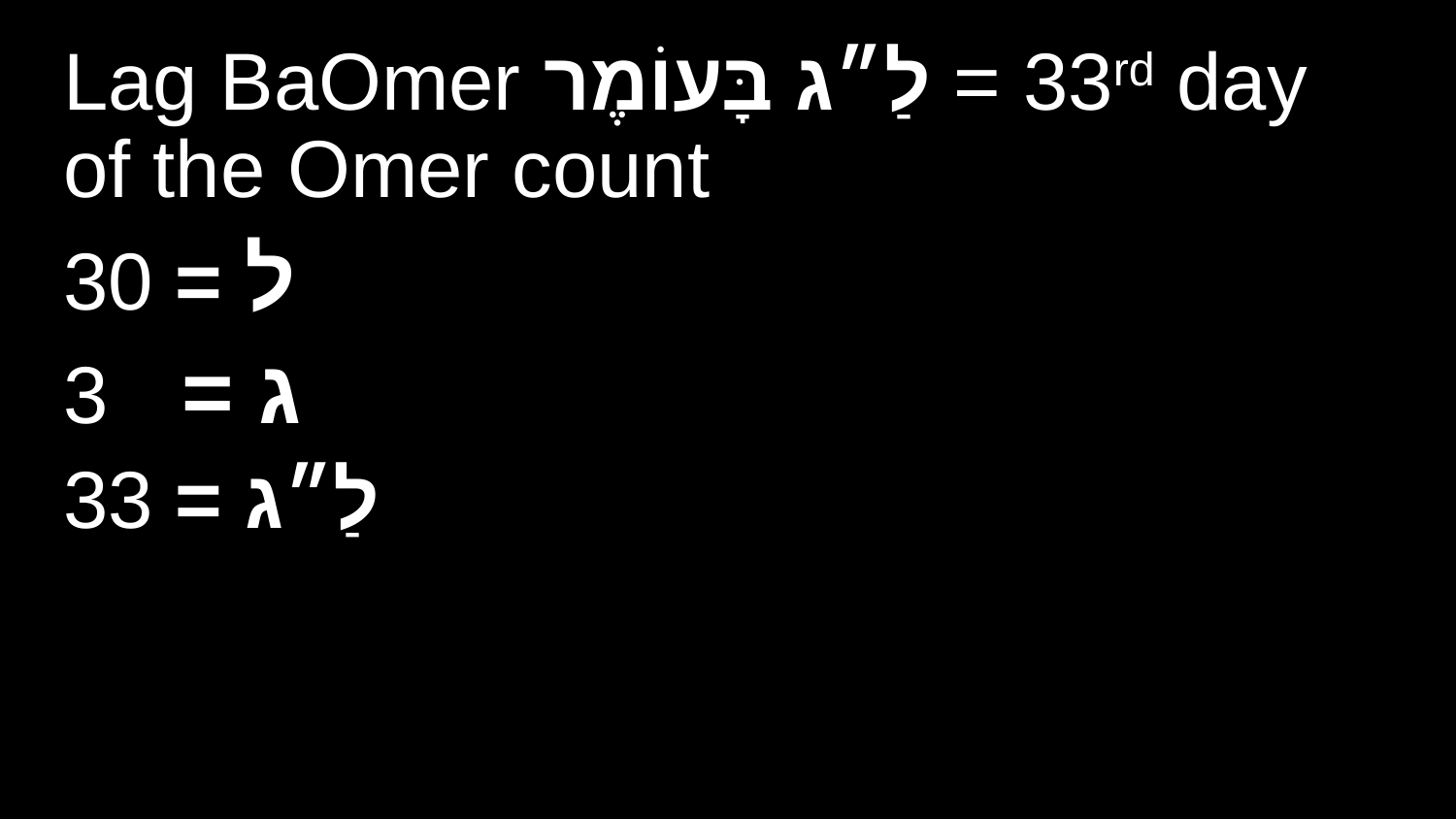

Lag BaOmer לַ״ג בָּעוֹמֶר‎ = 33rd day of the Omer count
ל = 30
ג =   3
לַ״ג = 33